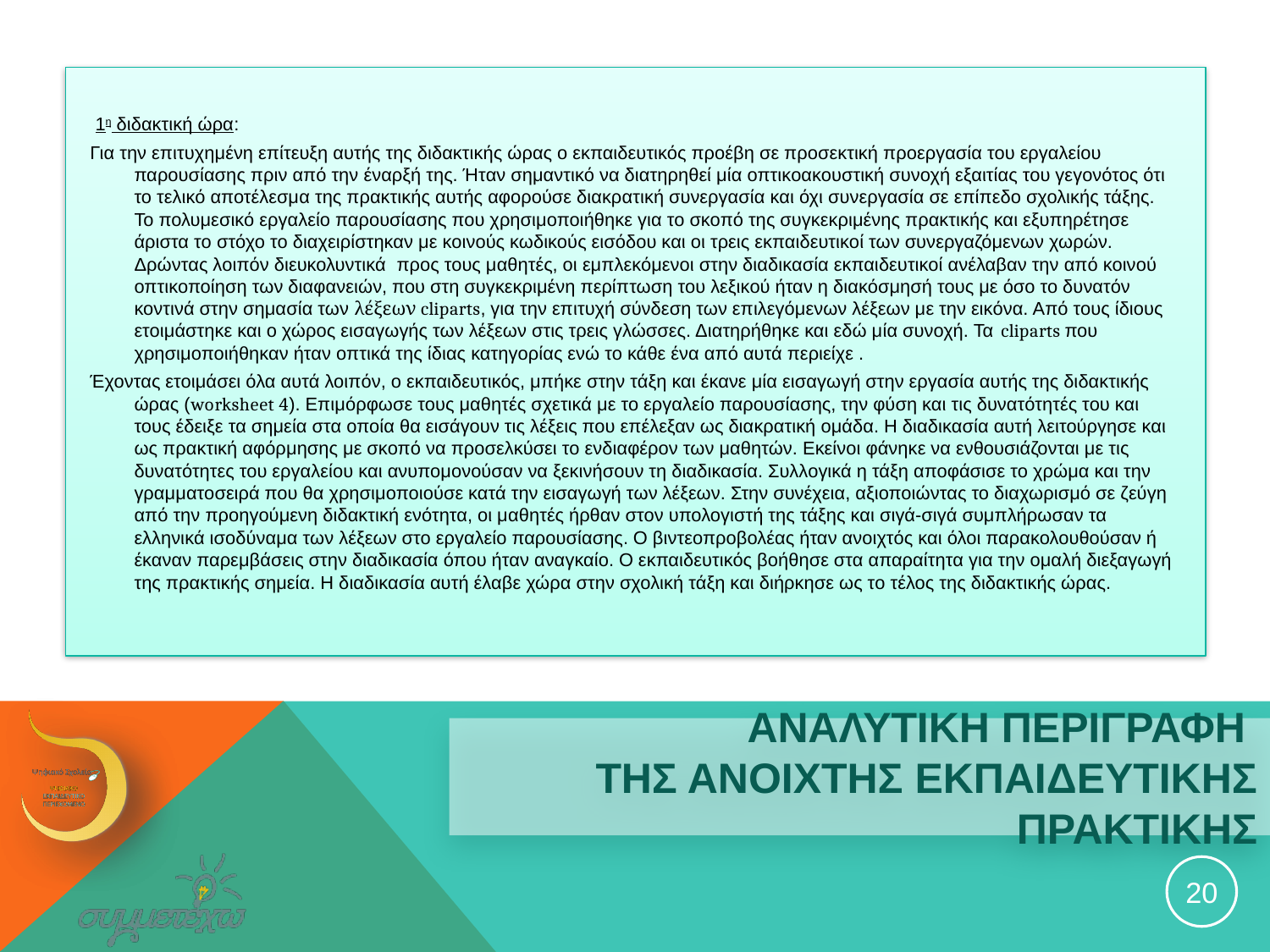

1η διδακτική ώρα:
Για την επιτυχημένη επίτευξη αυτής της διδακτικής ώρας ο εκπαιδευτικός προέβη σε προσεκτική προεργασία του εργαλείου παρουσίασης πριν από την έναρξή της. Ήταν σημαντικό να διατηρηθεί μία οπτικοακουστική συνοχή εξαιτίας του γεγονότος ότι το τελικό αποτέλεσμα της πρακτικής αυτής αφορούσε διακρατική συνεργασία και όχι συνεργασία σε επίπεδο σχολικής τάξης. Το πολυμεσικό εργαλείο παρουσίασης που χρησιμοποιήθηκε για το σκοπό της συγκεκριμένης πρακτικής και εξυπηρέτησε άριστα το στόχο το διαχειρίστηκαν με κοινούς κωδικούς εισόδου και οι τρεις εκπαιδευτικοί των συνεργαζόμενων χωρών. Δρώντας λοιπόν διευκολυντικά  προς τους μαθητές, οι εμπλεκόμενοι στην διαδικασία εκπαιδευτικοί ανέλαβαν την από κοινού οπτικοποίηση των διαφανειών, που στη συγκεκριμένη περίπτωση του λεξικού ήταν η διακόσμησή τους με όσο το δυνατόν κοντινά στην σημασία των λέξεων cliparts, για την επιτυχή σύνδεση των επιλεγόμενων λέξεων με την εικόνα. Από τους ίδιους ετοιμάστηκε και ο χώρος εισαγωγής των λέξεων στις τρεις γλώσσες. Διατηρήθηκε και εδώ μία συνοχή. Τα cliparts που χρησιμοποιήθηκαν ήταν οπτικά της ίδιας κατηγορίας ενώ το κάθε ένα από αυτά περιείχε .
Έχοντας ετοιμάσει όλα αυτά λοιπόν, ο εκπαιδευτικός, μπήκε στην τάξη και έκανε μία εισαγωγή στην εργασία αυτής της διδακτικής ώρας (worksheet 4). Eπιμόρφωσε τους μαθητές σχετικά με το εργαλείο παρουσίασης, την φύση και τις δυνατότητές του και τους έδειξε τα σημεία στα οποία θα εισάγουν τις λέξεις που επέλεξαν ως διακρατική ομάδα. Η διαδικασία αυτή λειτούργησε και ως πρακτική αφόρμησης με σκοπό να προσελκύσει το ενδιαφέρον των μαθητών. Εκείνοι φάνηκε να ενθουσιάζονται με τις δυνατότητες του εργαλείου και ανυπομονούσαν να ξεκινήσουν τη διαδικασία. Συλλογικά η τάξη αποφάσισε το χρώμα και την γραμματοσειρά που θα χρησιμοποιούσε κατά την εισαγωγή των λέξεων. Στην συνέχεια, αξιοποιώντας το διαχωρισμό σε ζεύγη από την προηγούμενη διδακτική ενότητα, οι μαθητές ήρθαν στον υπολογιστή της τάξης και σιγά-σιγά συμπλήρωσαν τα ελληνικά ισοδύναμα των λέξεων στο εργαλείο παρουσίασης. Ο βιντεοπροβολέας ήταν ανοιχτός και όλοι παρακολουθούσαν ή έκαναν παρεμβάσεις στην διαδικασία όπου ήταν αναγκαίο. Ο εκπαιδευτικός βοήθησε στα απαραίτητα για την ομαλή διεξαγωγή της πρακτικής σημεία. Η διαδικασία αυτή έλαβε χώρα στην σχολική τάξη και διήρκησε ως το τέλος της διδακτικής ώρας.

# ΑΝΑΛΥΤΙΚΗ ΠΕΡΙΓΡΑΦΗ ΤΗΣ ανοιχτησ εκπαιδευτικησ ΠΡΑΚΤΙΚΗΣ
20